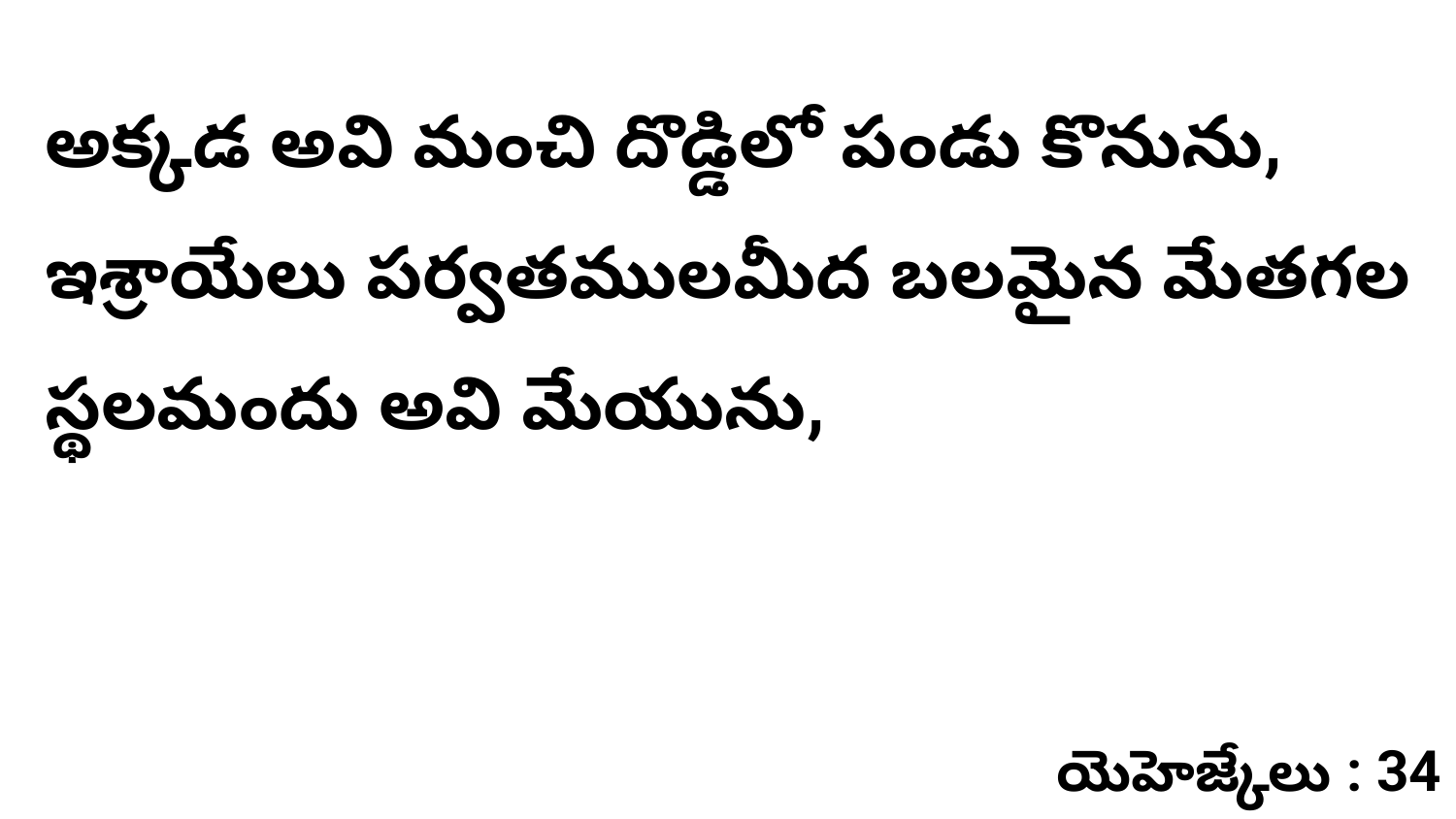

అక్కడ అవి మంచి దొడ్డిలో పండు కొనును, ఇశ్రాయేలు పర్వతములమీద బలమైన మేతగల స్థలమందు అవి మేయును,
యెహెజ్కేలు : 34